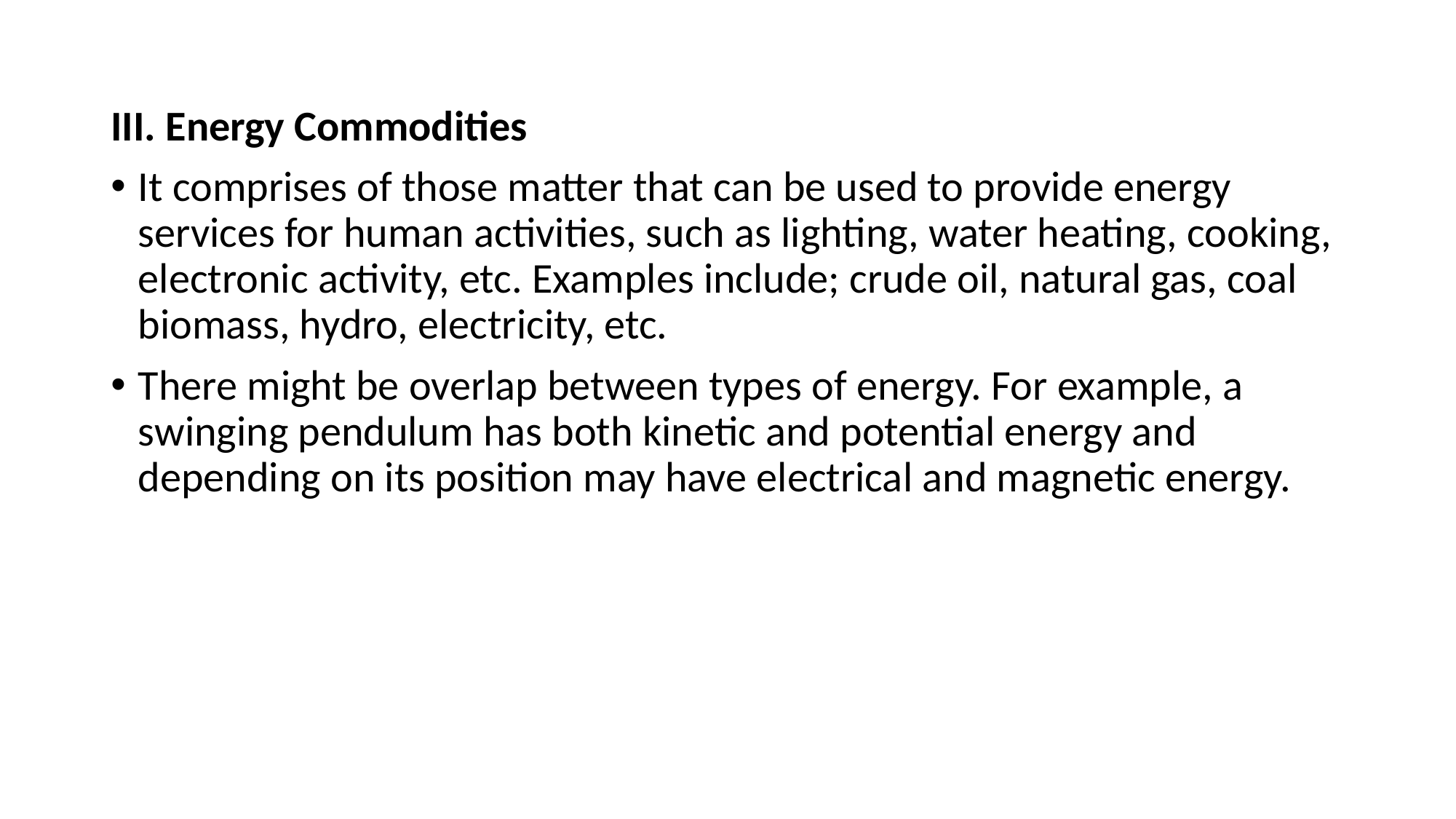

III. Energy Commodities
It comprises of those matter that can be used to provide energy services for human activities, such as lighting, water heating, cooking, electronic activity, etc. Examples include; crude oil, natural gas, coal biomass, hydro, electricity, etc.
There might be overlap between types of energy. For example, a swinging pendulum has both kinetic and potential energy and depending on its position may have electrical and magnetic energy.